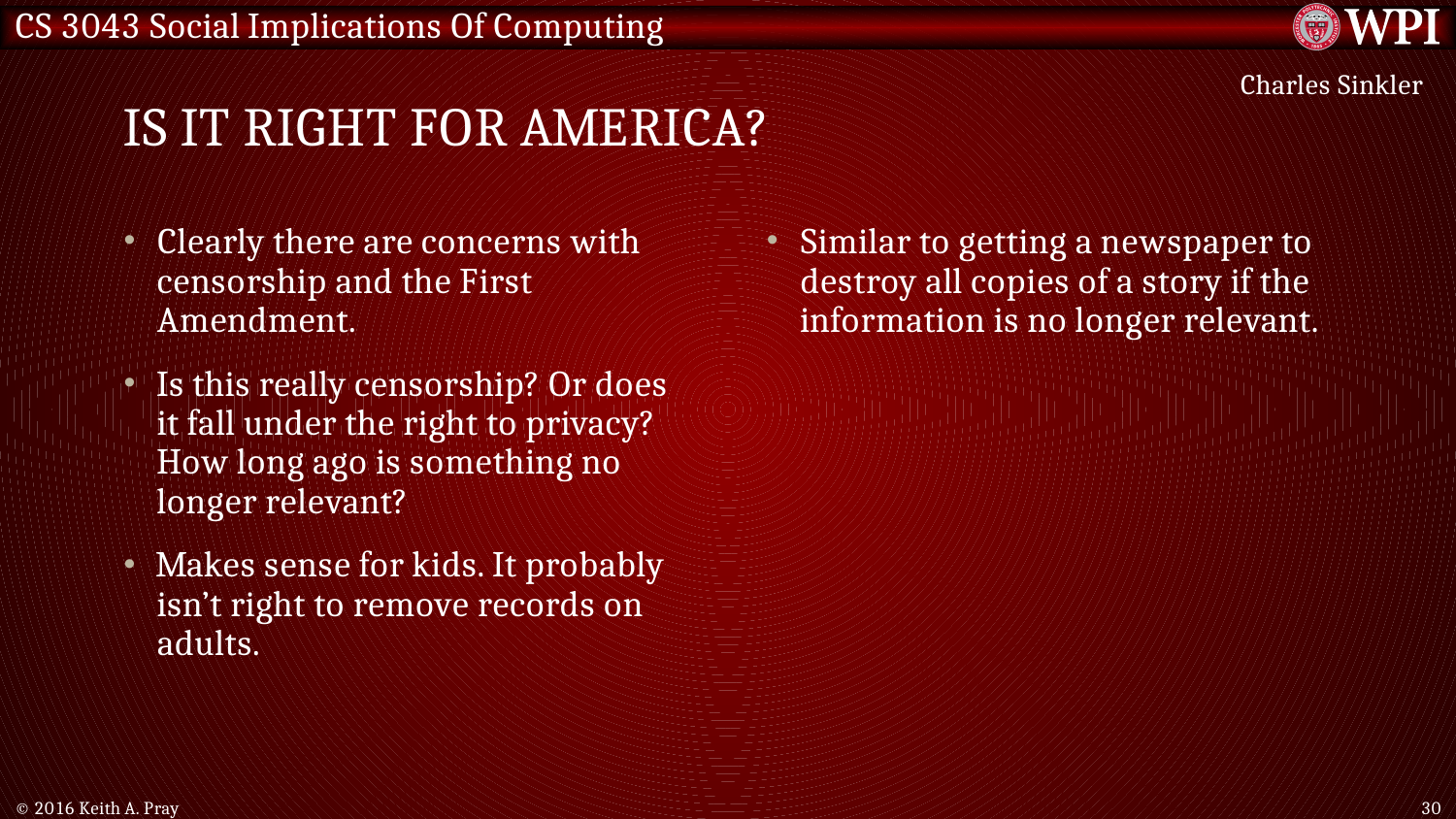

# Is it right for America?
Charles Sinkler
Clearly there are concerns with censorship and the First Amendment.
Is this really censorship? Or does it fall under the right to privacy? How long ago is something no longer relevant?
Makes sense for kids. It probably isn’t right to remove records on adults.
Similar to getting a newspaper to destroy all copies of a story if the information is no longer relevant.
© 2016 Keith A. Pray
30